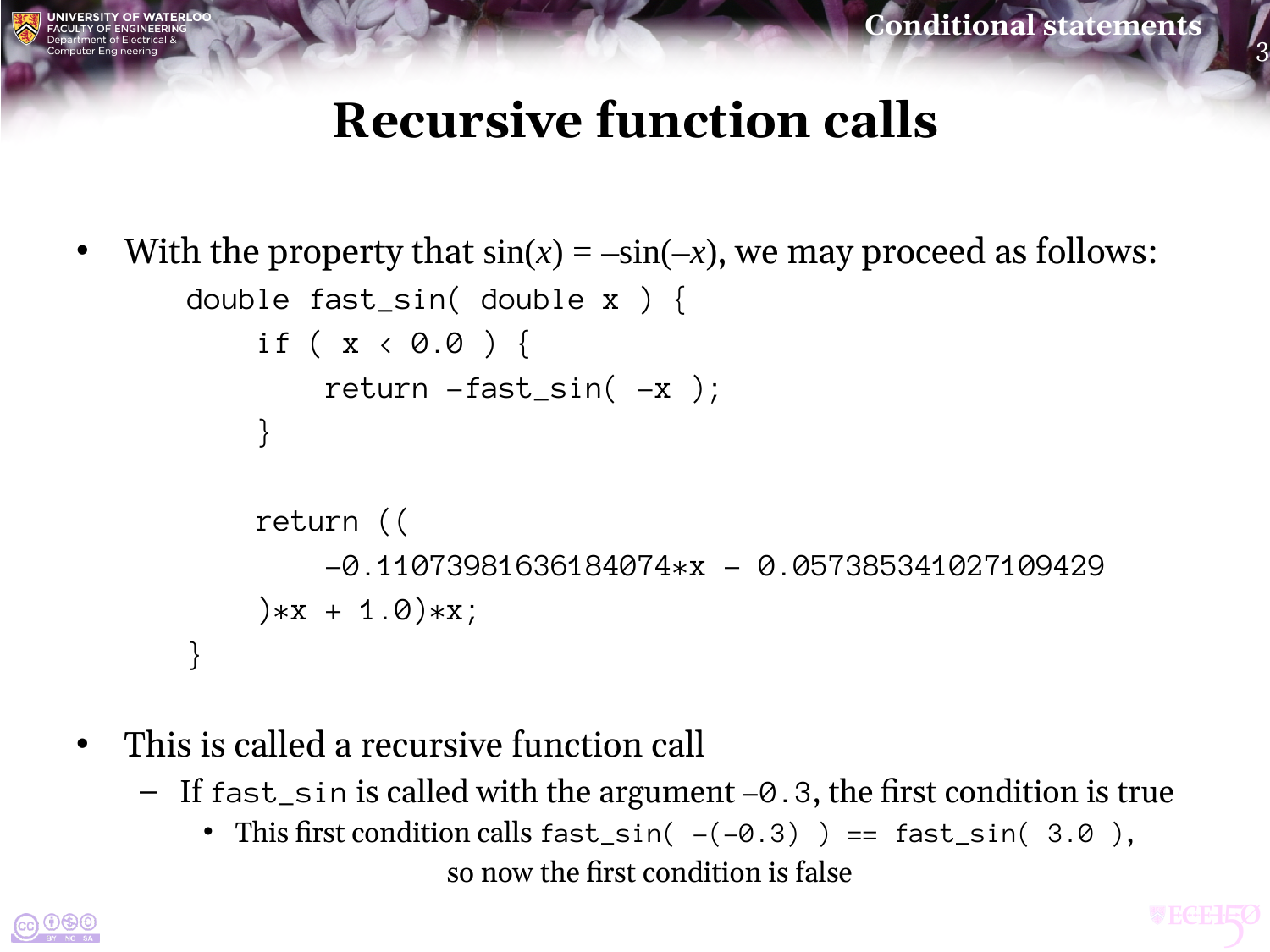

# Recursive function calls
With the property that sin(x) = –sin(–x), we may proceed as follows:
double fast_sin( double x ) {
    if ( x < 0.0 ) {
        return -fast_sin( -x );
    }

    return ((
        -0.11073981636184074*x - 0.057385341027109429
    )*x + 1.0)*x;
}

This is called a recursive function call
If fast_sin is called with the argument -0.3, the first condition is true
This first condition calls fast_sin( -(-0.3) ) == fast_sin( 3.0 ),
                                    so now the first condition is false